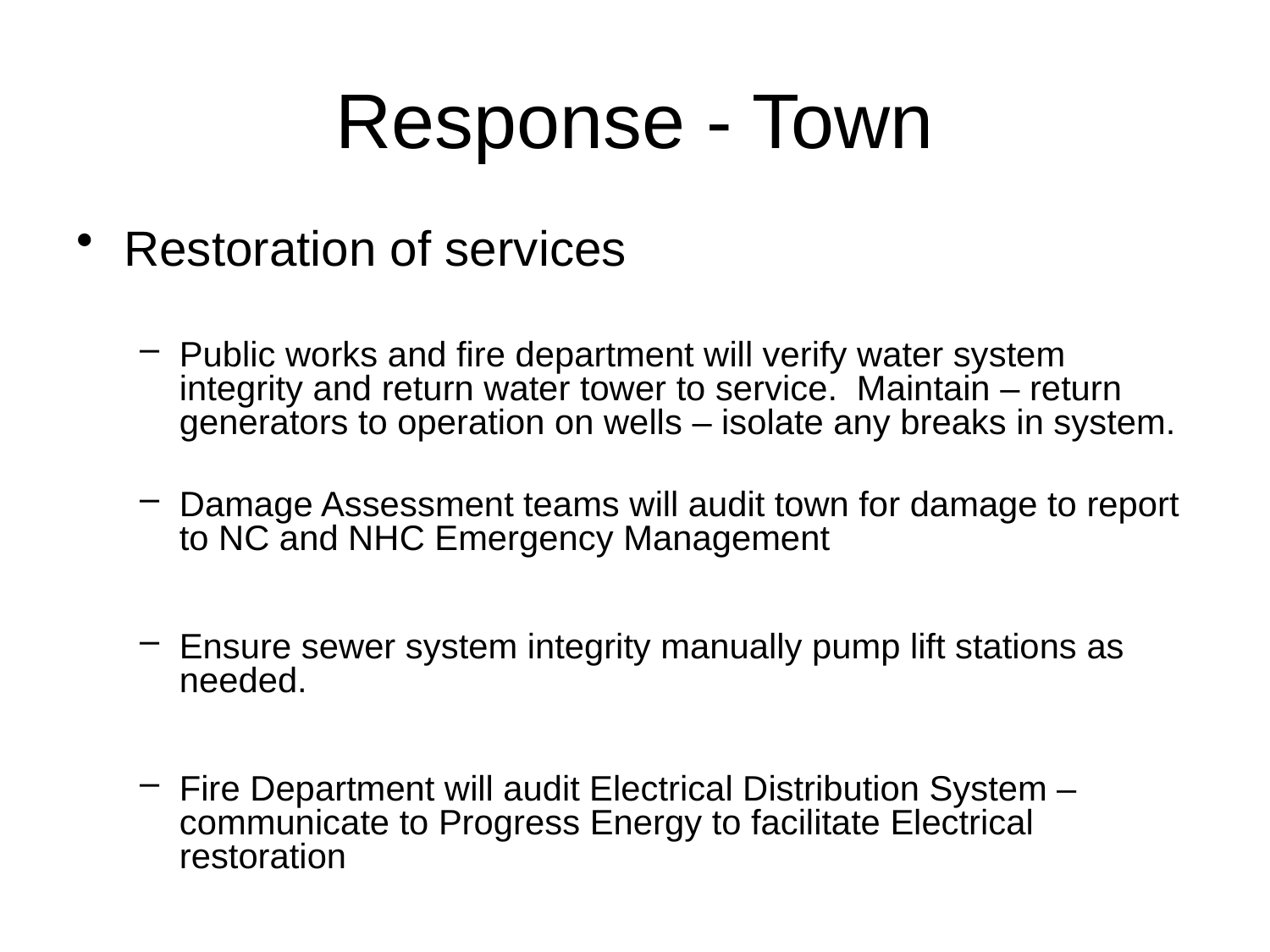

# Response - Town
Restoration of services

Public works and fire department will verify water system integrity and return water tower to service.  Maintain – return generators to operation on wells – isolate any breaks in system.

Damage Assessment teams will audit town for damage to report to NC and NHC Emergency Management

Ensure sewer system integrity manually pump lift stations as needed.

Fire Department will audit Electrical Distribution System – communicate to Progress Energy to facilitate Electrical restoration